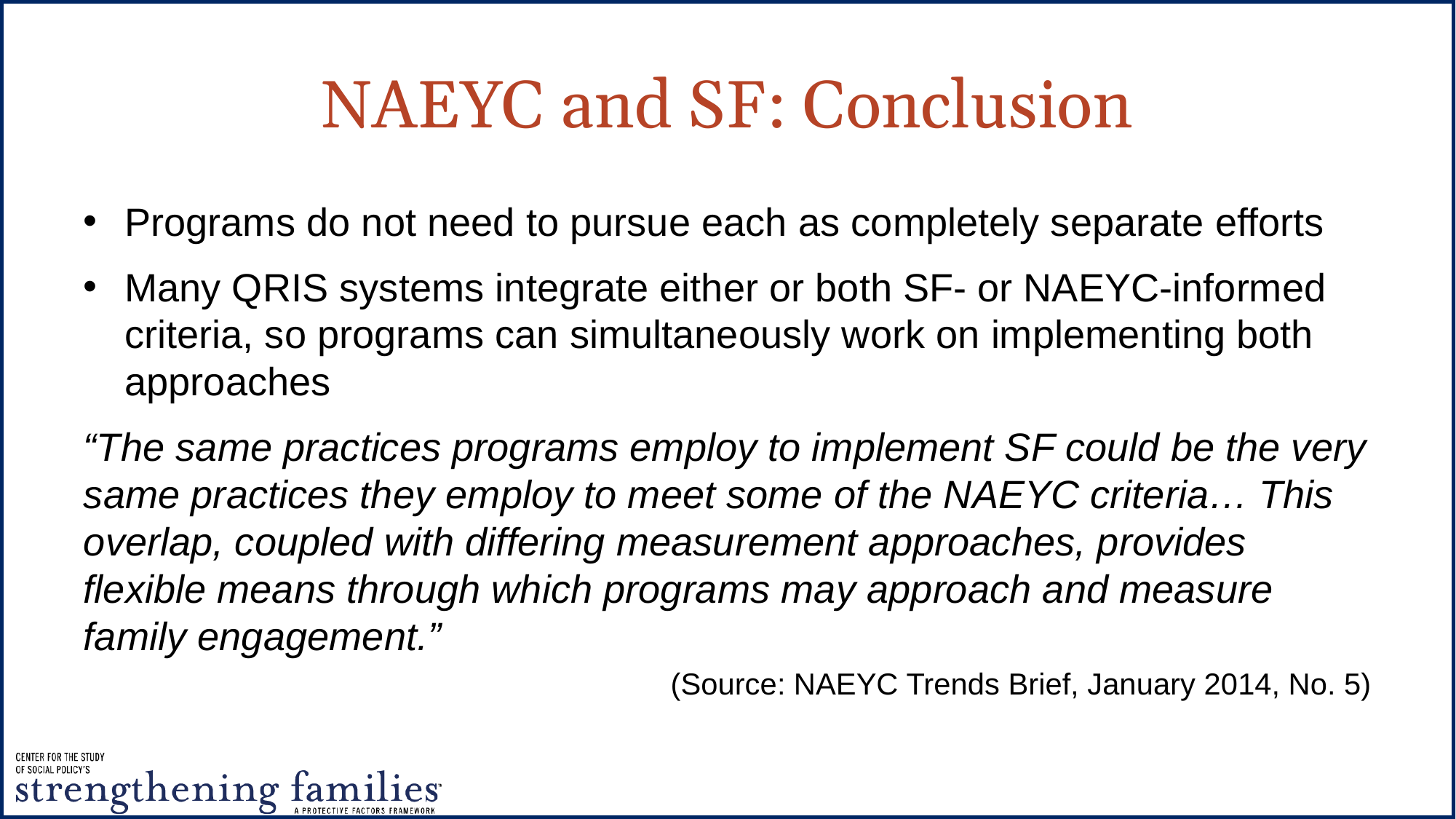

# NAEYC and SF: Conclusion
Programs do not need to pursue each as completely separate efforts
Many QRIS systems integrate either or both SF- or NAEYC-informed criteria, so programs can simultaneously work on implementing both approaches
“The same practices programs employ to implement SF could be the very same practices they employ to meet some of the NAEYC criteria… This overlap, coupled with differing measurement approaches, provides flexible means through which programs may approach and measure family engagement.”
(Source: NAEYC Trends Brief, January 2014, No. 5)